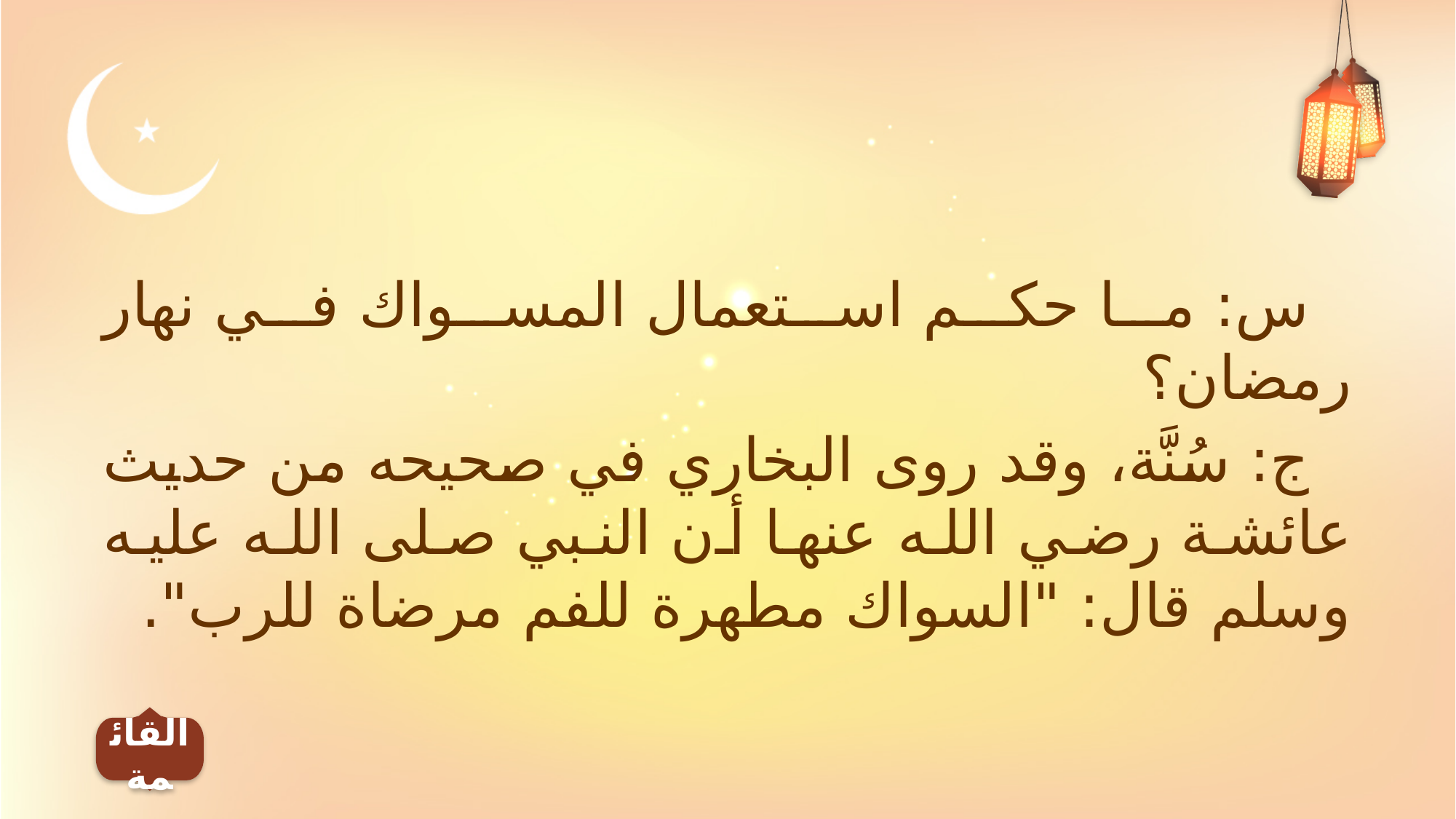

س: ما حكم استعمال المسواك في نهار رمضان؟
ج: سُنَّة، وقد روى البخاري في صحيحه من حديث عائشة رضي الله عنها أن النبي صلى الله عليه وسلم قال: "السواك مطهرة للفم مرضاة للرب".